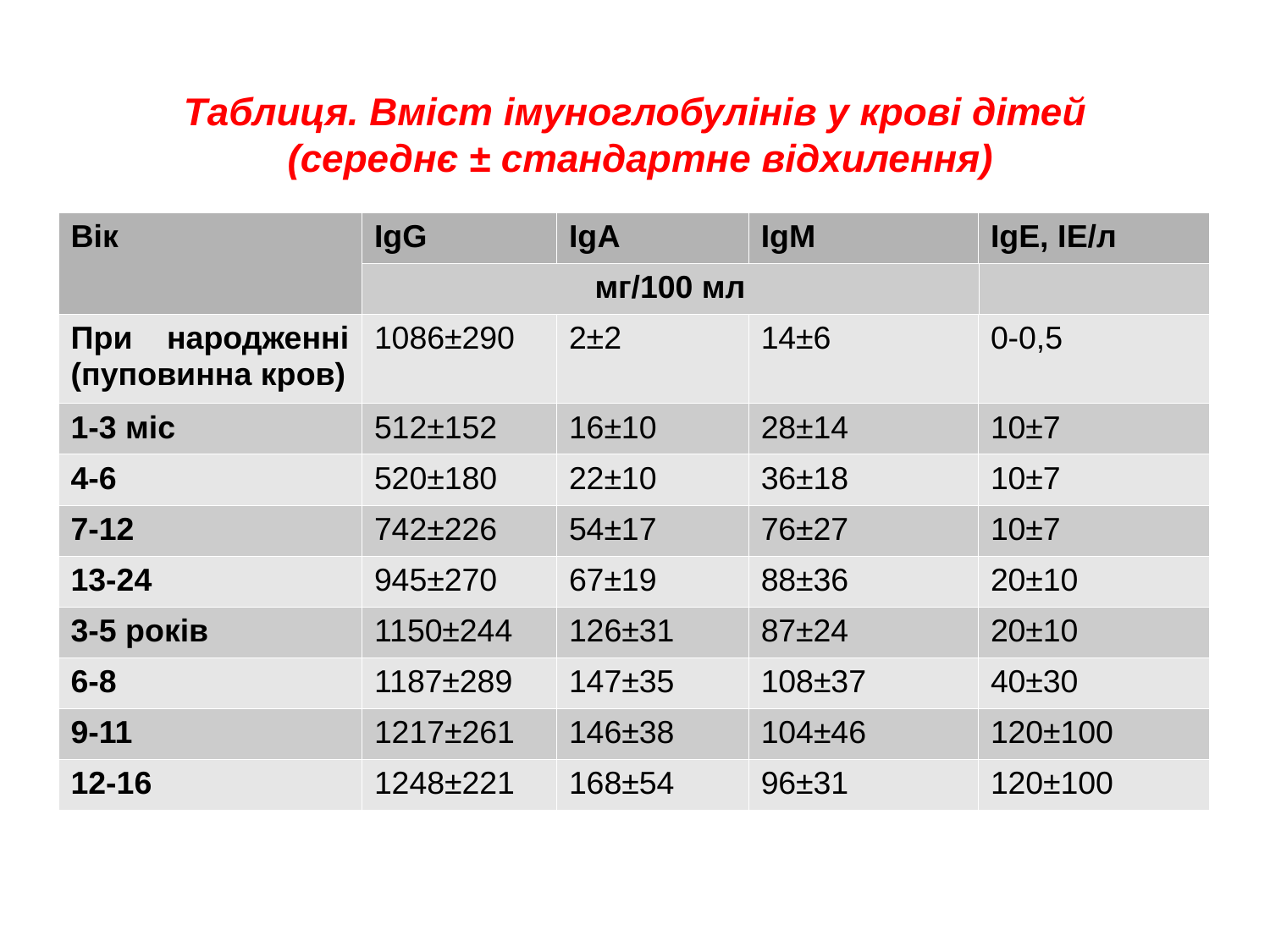

Таблиця. Вміст імуноглобулінів у крові дітей
(середнє ± стандартне відхилення)
| Вік | IgG | IgА | IgМ | IgЕ, ІЕ/л |  |
| --- | --- | --- | --- | --- | --- |
|  | мг/100 мл |  |  |  |  |
| При народженні (пуповинна кров) | 1086±290 | 2±2 | 14±6 | 0-0,5 |  |
| 1-3 міс | 512±152 | 16±10 | 28±14 | 10±7 |  |
| 4-6 | 520±180 | 22±10 | 36±18 | 10±7 |  |
| 7-12 | 742±226 | 54±17 | 76±27 | 10±7 |  |
| 13-24 | 945±270 | 67±19 | 88±36 | 20±10 |  |
| 3-5 років | 1150±244 | 126±31 | 87±24 | 20±10 |  |
| 6-8 | 1187±289 | 147±35 | 108±37 | 40±30 |  |
| 9-11 | 1217±261 | 146±38 | 104±46 | 120±100 |  |
| 12-16 | 1248±221 | 168±54 | 96±31 | 120±100 |  |